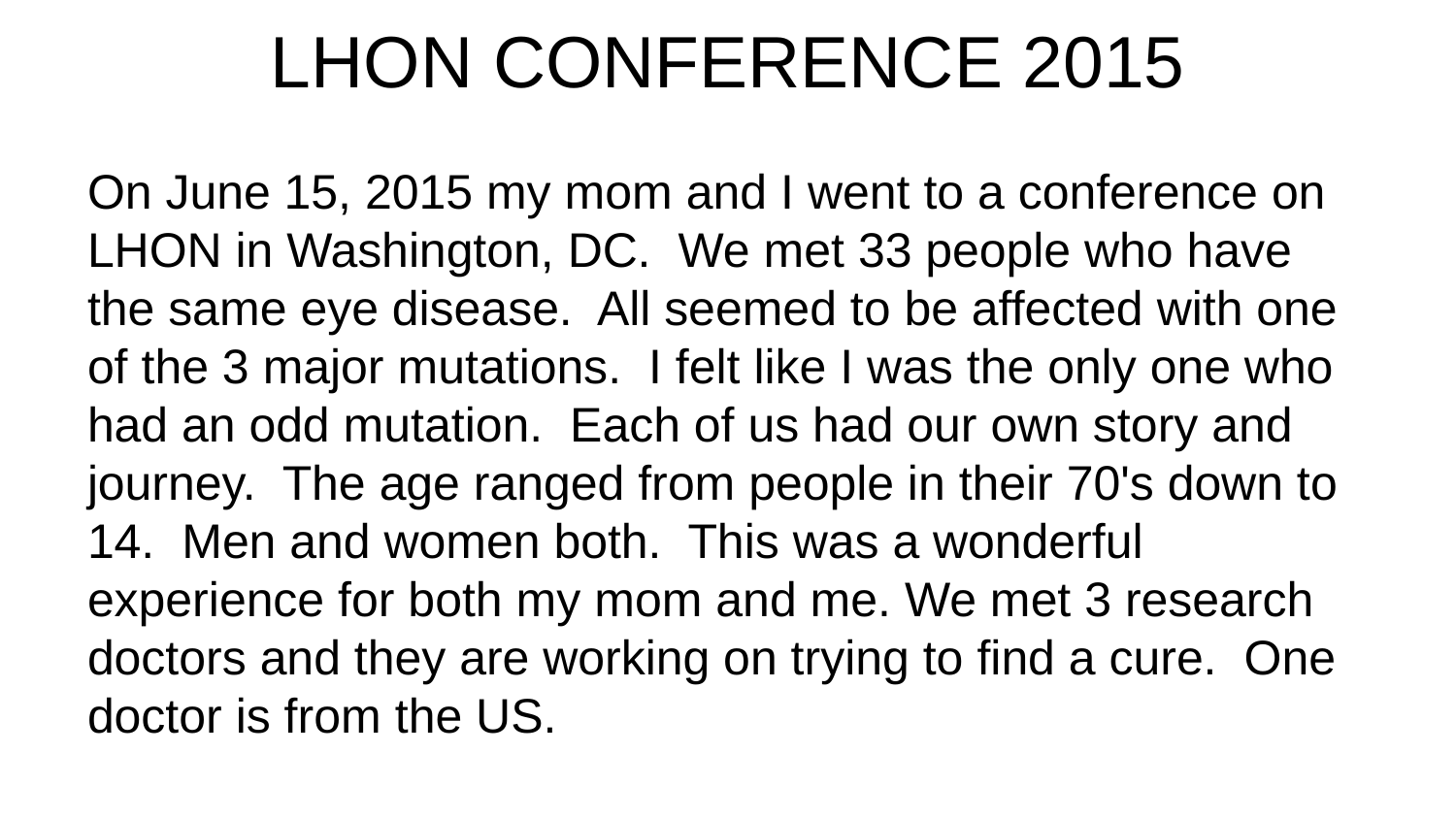

LHON CONFERENCE 2015

On June 15, 2015 my mom and I went to a conference on LHON in Washington, DC.  We met 33 people who have the same eye disease.  All seemed to be affected with one of the 3 major mutations.  I felt like I was the only one who had an odd mutation.  Each of us had our own story and journey.  The age ranged from people in their 70's down to 14.  Men and women both.  This was a wonderful experience for both my mom and me. We met 3 research doctors and they are working on trying to find a cure.  One doctor is from the US.
#